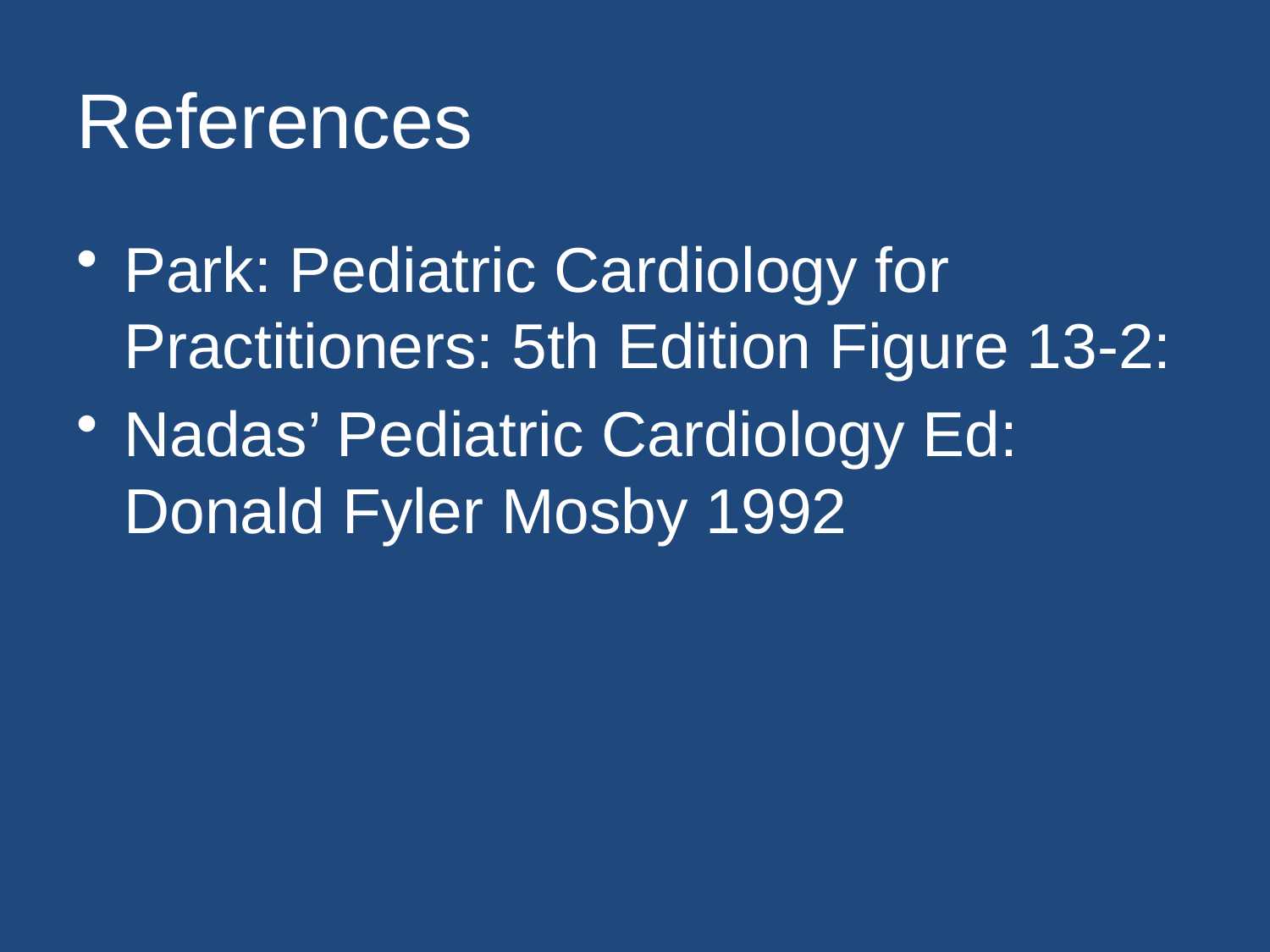

# References
Park: Pediatric Cardiology for Practitioners: 5th Edition Figure 13-2:
Nadas’ Pediatric Cardiology Ed: Donald Fyler Mosby 1992